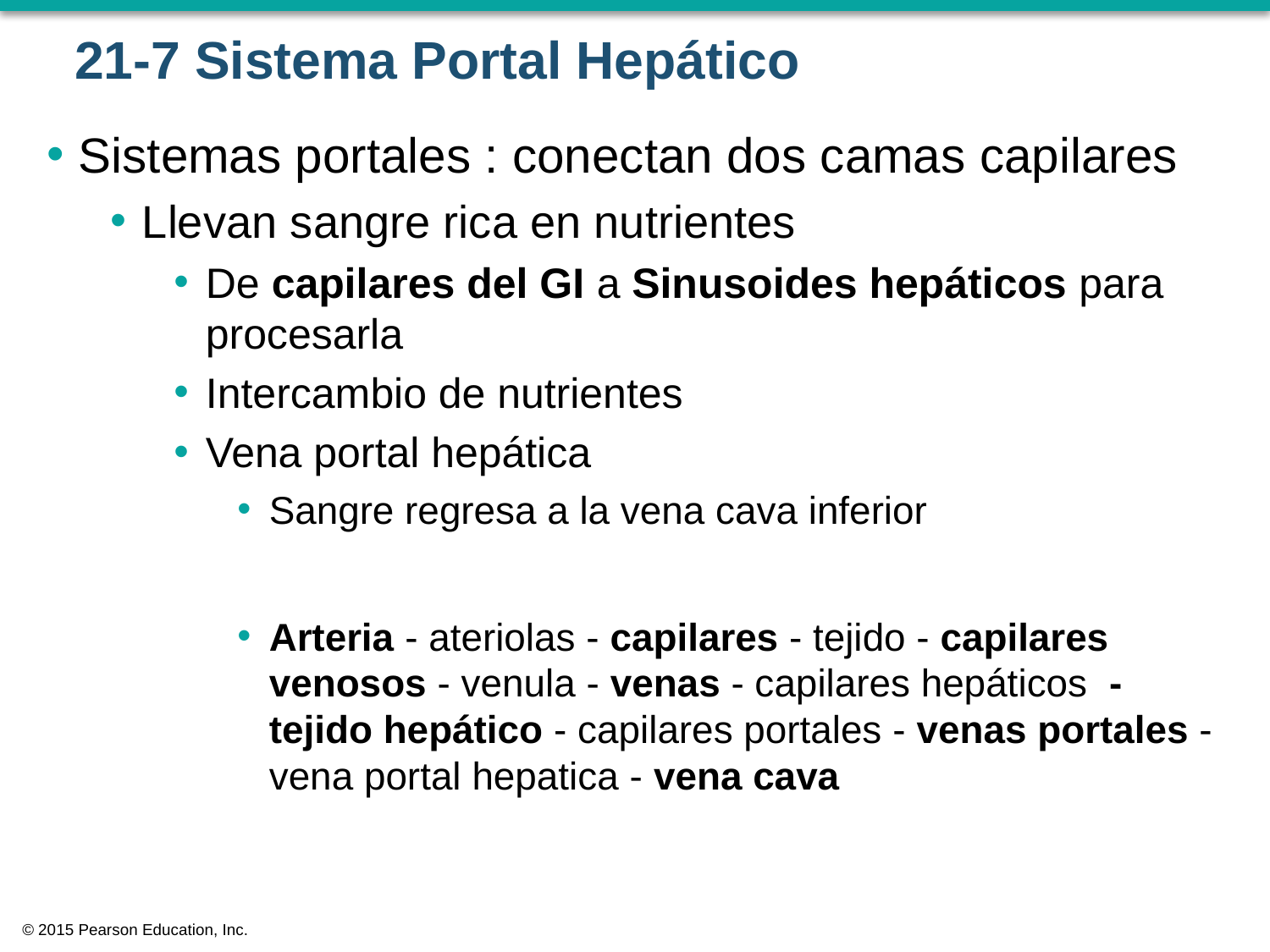

# 21-7 Sistema Portal Hepático
Sistemas portales : conectan dos camas capilares
Llevan sangre rica en nutrientes
De capilares del GI a Sinusoides hepáticos para procesarla
Intercambio de nutrientes
Vena portal hepática
Sangre regresa a la vena cava inferior

Arteria - ateriolas - capilares - tejido - capilares venosos - venula - venas - capilares hepáticos  - tejido hepático - capilares portales - venas portales - vena portal hepatica - vena cava
© 2015 Pearson Education, Inc.